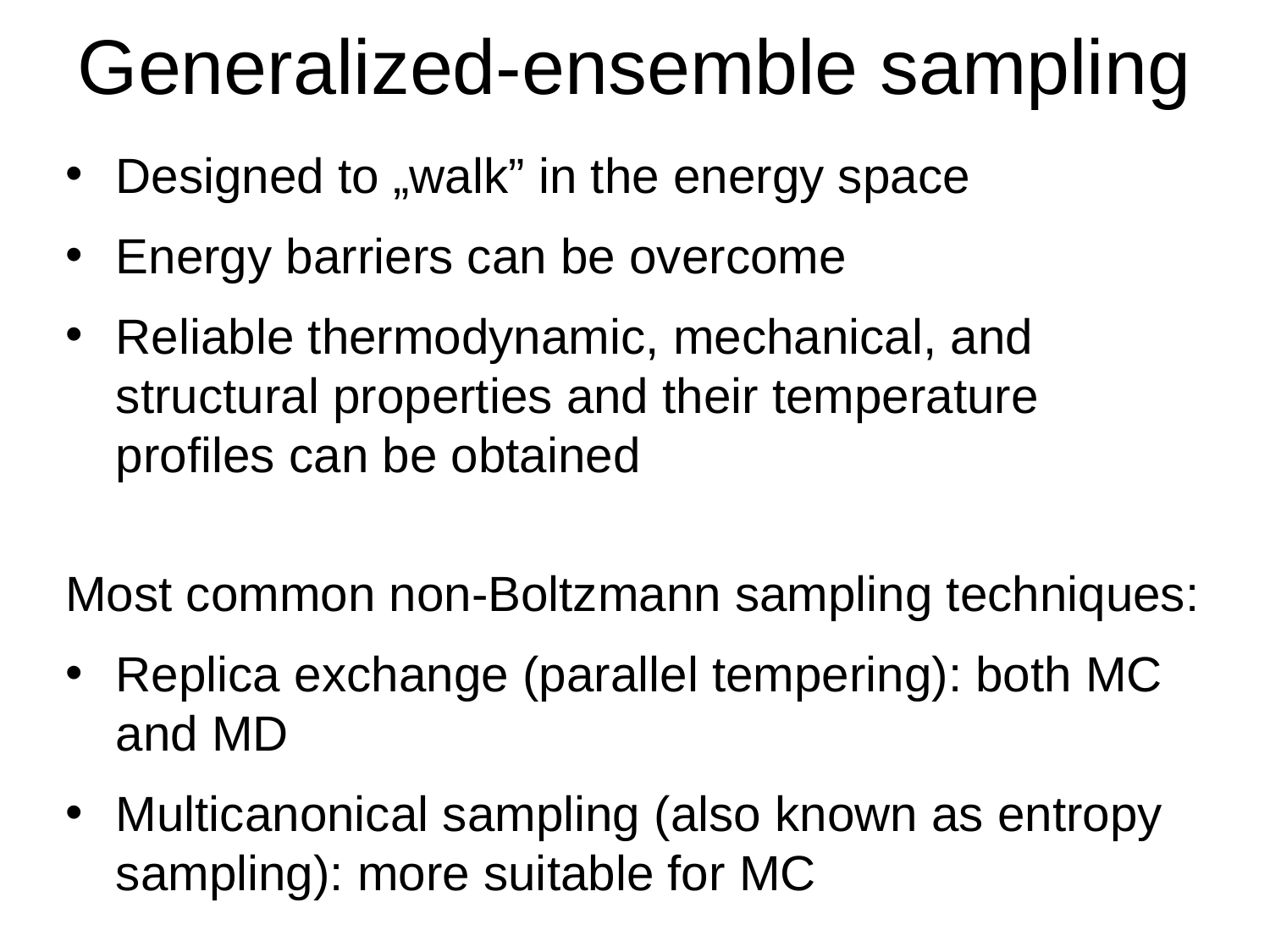

# Generalized-ensemble sampling
Designed to „walk” in the energy space
Energy barriers can be overcome
Reliable thermodynamic, mechanical, and structural properties and their temperature profiles can be obtained

Most common non-Boltzmann sampling techniques:
Replica exchange (parallel tempering): both MC and MD
Multicanonical sampling (also known as entropy sampling): more suitable for MC